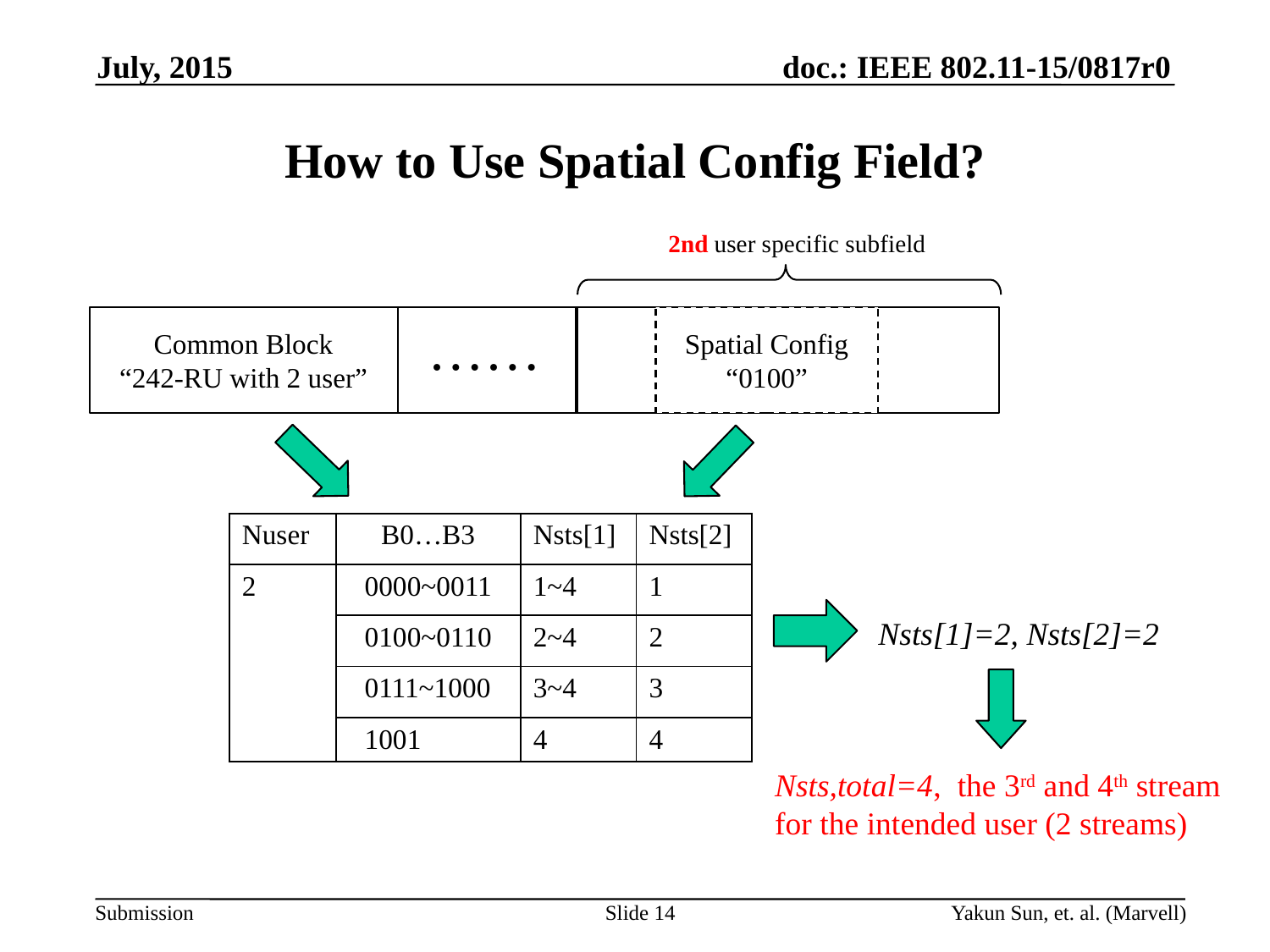

July, 2015
# How to Use Spatial Config Field?

2nd user specific subfield
Common Block
“242-RU with 2 user”
……

Spatial Config
“0100”

| Nuser | B0…B3 | Nsts[1] | Nsts[2] |
| --- | --- | --- | --- |
| 2 | 0000~0011 | 1~4 | 1 |
|  | 0100~0110 | 2~4 | 2 |
|  | 0111~1000 | 3~4 | 3 |
|  | 1001 | 4 | 4 |

Nsts[1]=2, Nsts[2]=2

Nsts,total=4,  the 3rd and 4th stream for the intended user (2 streams)
Slide 14
Yakun Sun, et. al. (Marvell)